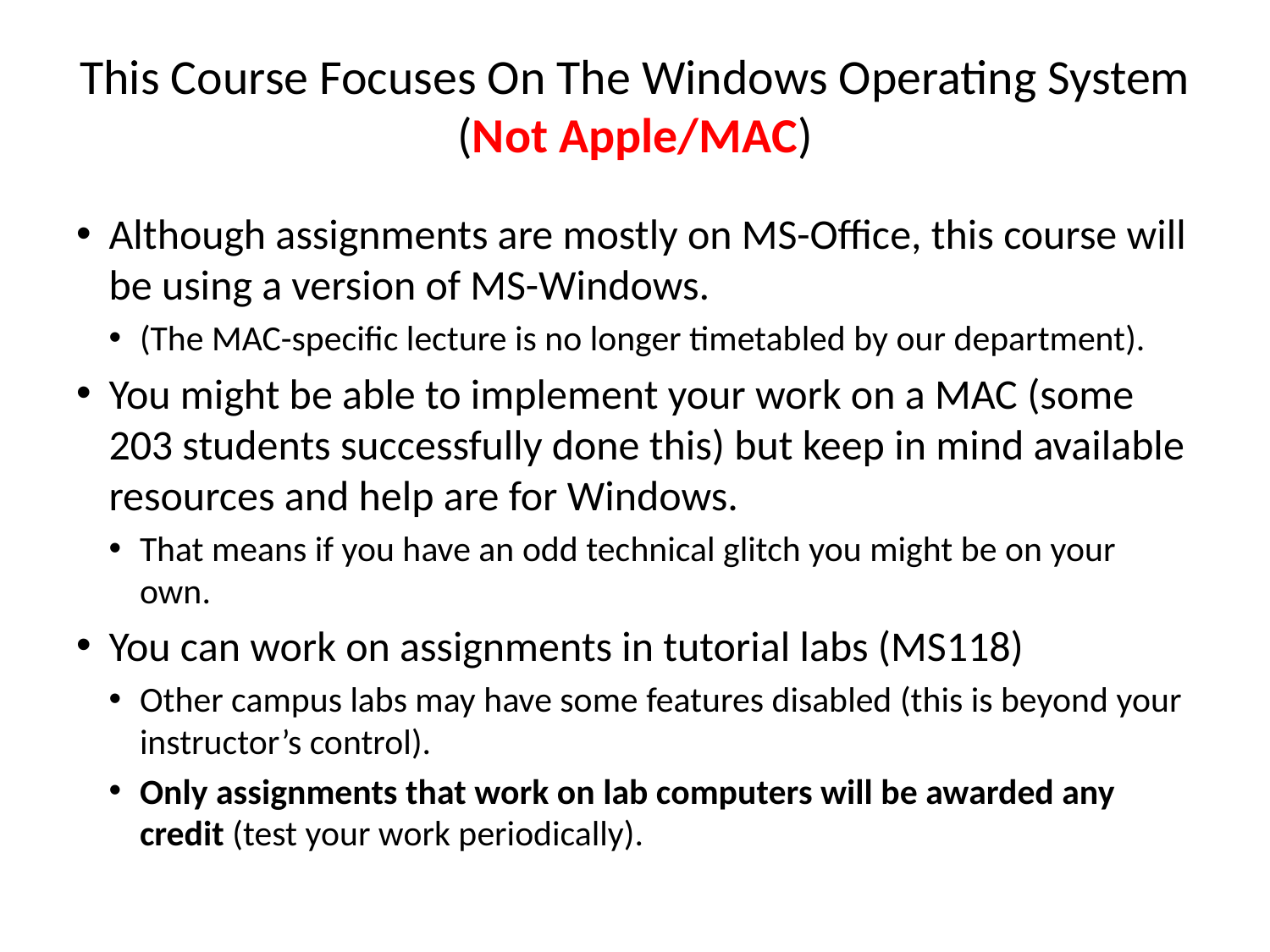

# This Course Focuses On The Windows Operating System (Not Apple/MAC)
Although assignments are mostly on MS-Office, this course will be using a version of MS-Windows.
(The MAC-specific lecture is no longer timetabled by our department).
You might be able to implement your work on a MAC (some 203 students successfully done this) but keep in mind available resources and help are for Windows.
That means if you have an odd technical glitch you might be on your own.
You can work on assignments in tutorial labs (MS118)
Other campus labs may have some features disabled (this is beyond your instructor’s control).
Only assignments that work on lab computers will be awarded any credit (test your work periodically).